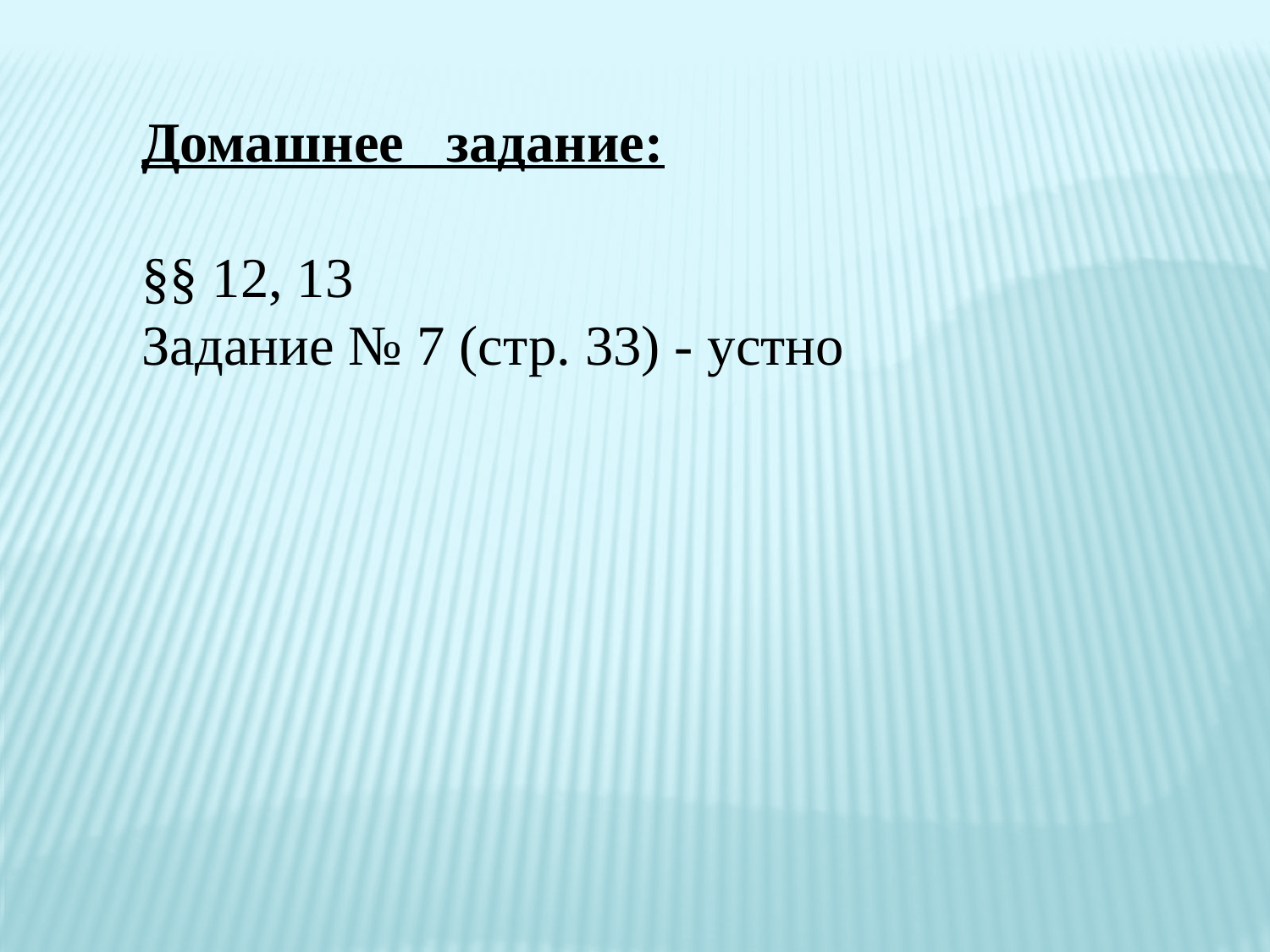

Домашнее   задание:

§§ 12, 13
Задание № 7 (стр. 33) - устно